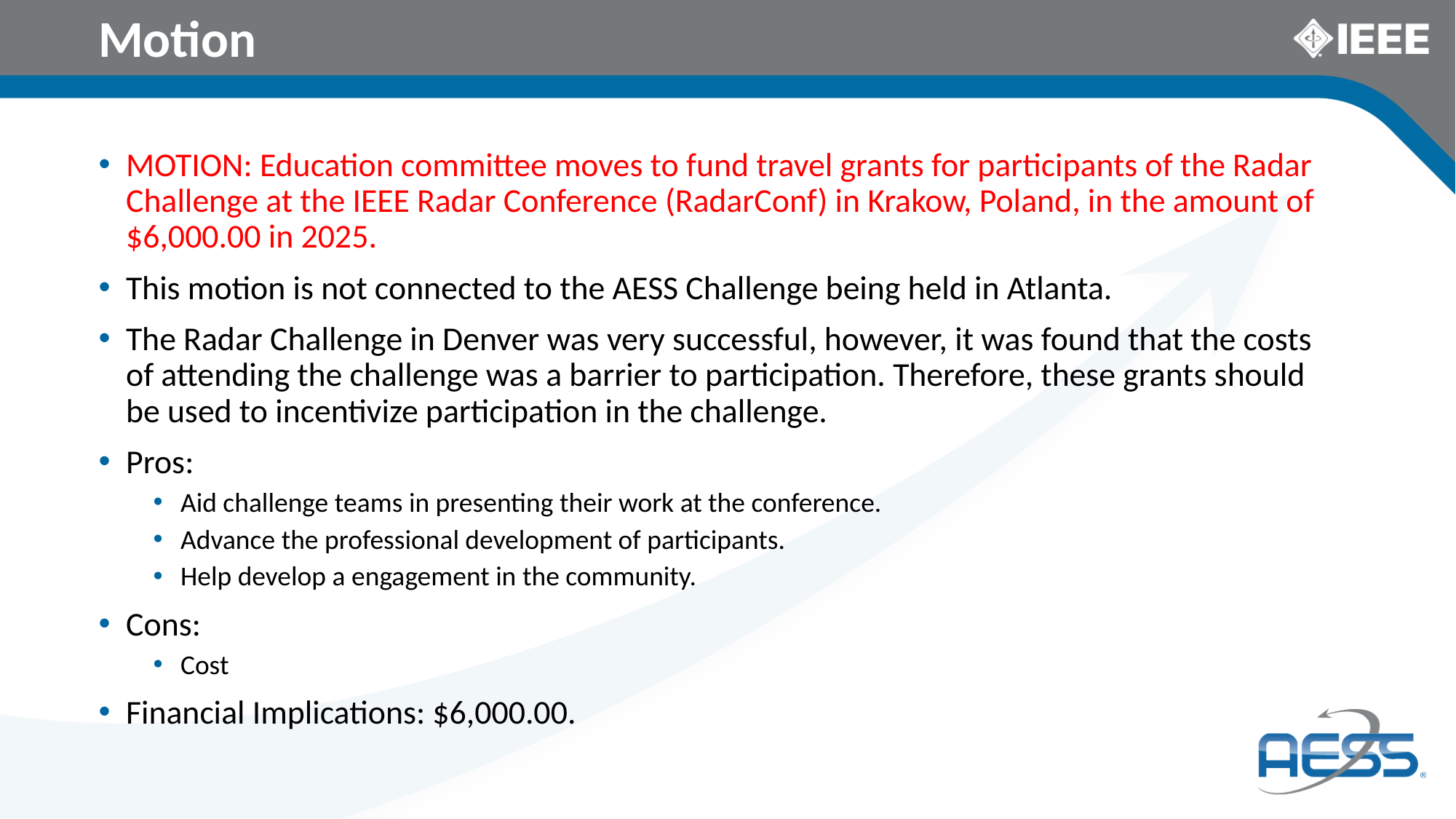

# Motion
MOTION: Education committee moves to fund travel grants for participants of the Radar Challenge at the IEEE Radar Conference (RadarConf) in Krakow, Poland, in the amount of $6,000.00 in 2025.
This motion is not connected to the AESS Challenge being held in Atlanta.
The Radar Challenge in Denver was very successful, however, it was found that the costs of attending the challenge was a barrier to participation. Therefore, these grants should be used to incentivize participation in the challenge.
Pros:
Aid challenge teams in presenting their work at the conference.
Advance the professional development of participants.
Help develop a engagement in the community.
Cons:
Cost
Financial Implications: $6,000.00.